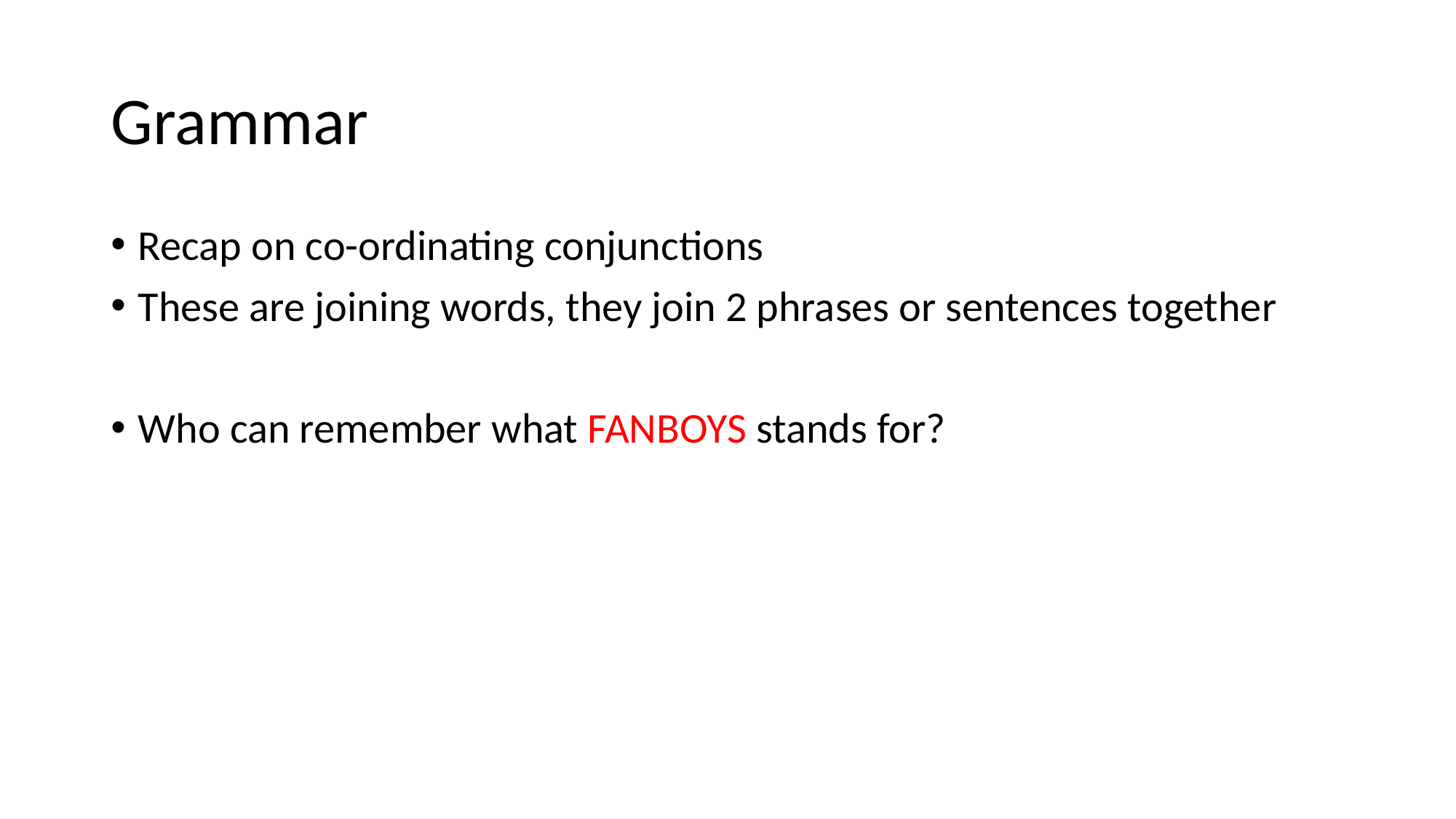

# Grammar
Recap on co-ordinating conjunctions
These are joining words, they join 2 phrases or sentences together

Who can remember what FANBOYS stands for?